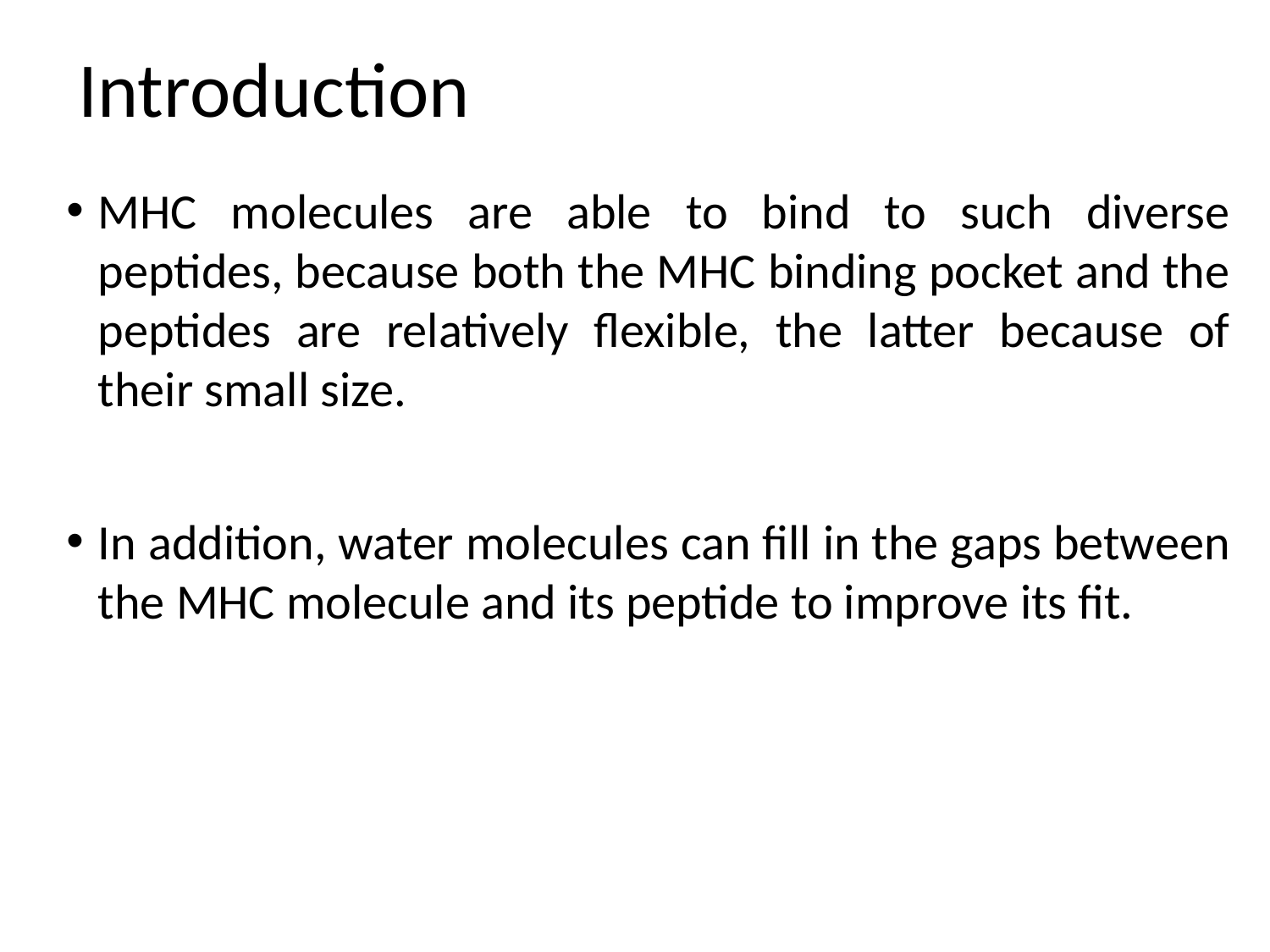

# Introduction
MHC molecules are able to bind to such diverse peptides, because both the MHC binding pocket and the peptides are relatively flexible, the latter because of their small size.

In addition, water molecules can fill in the gaps between the MHC molecule and its peptide to improve its fit.